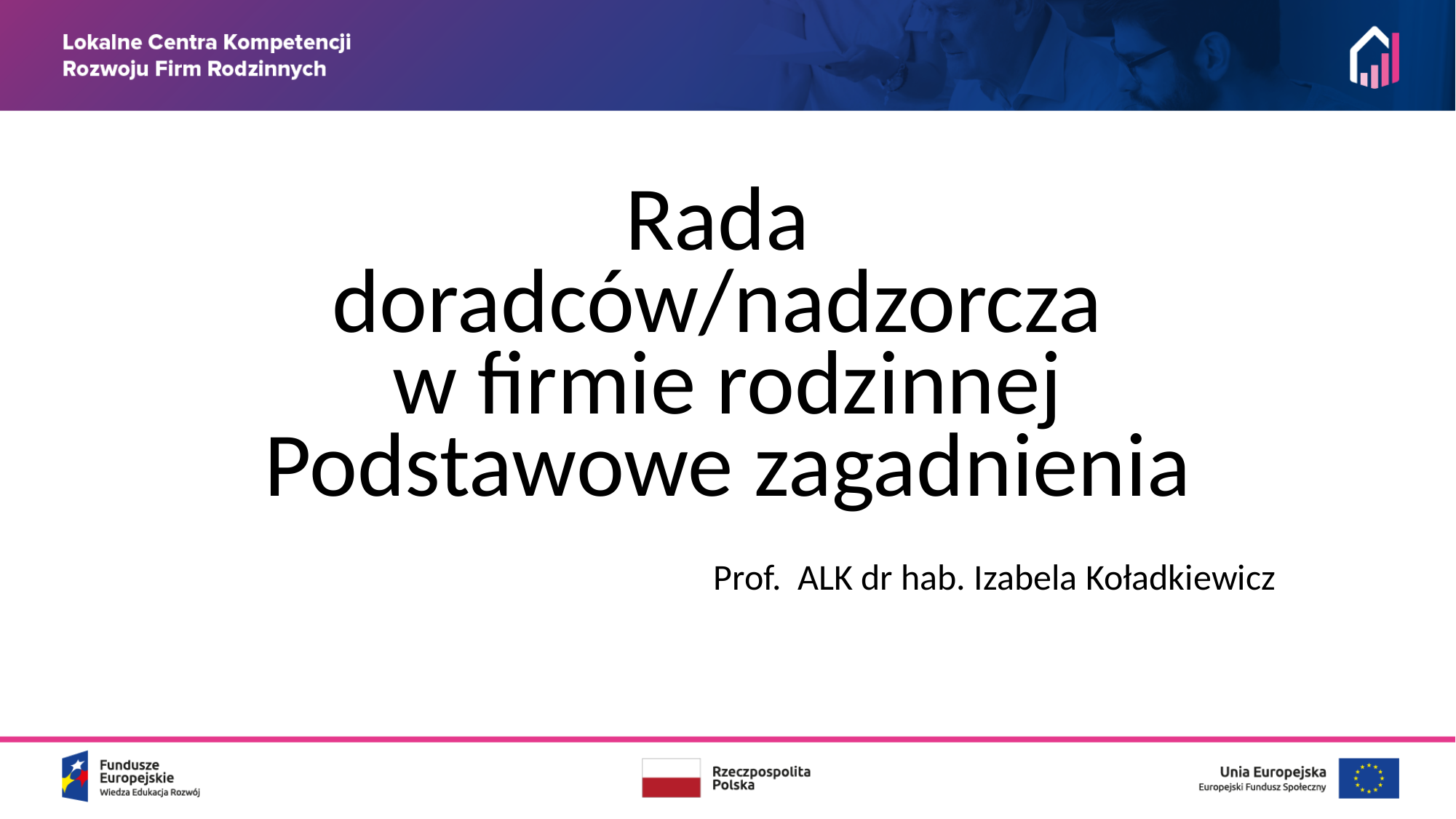

# Rada doradców/nadzorcza w firmie rodzinnej Podstawowe zagadnienia
Prof.  ALK dr hab. Izabela Koładkiewicz